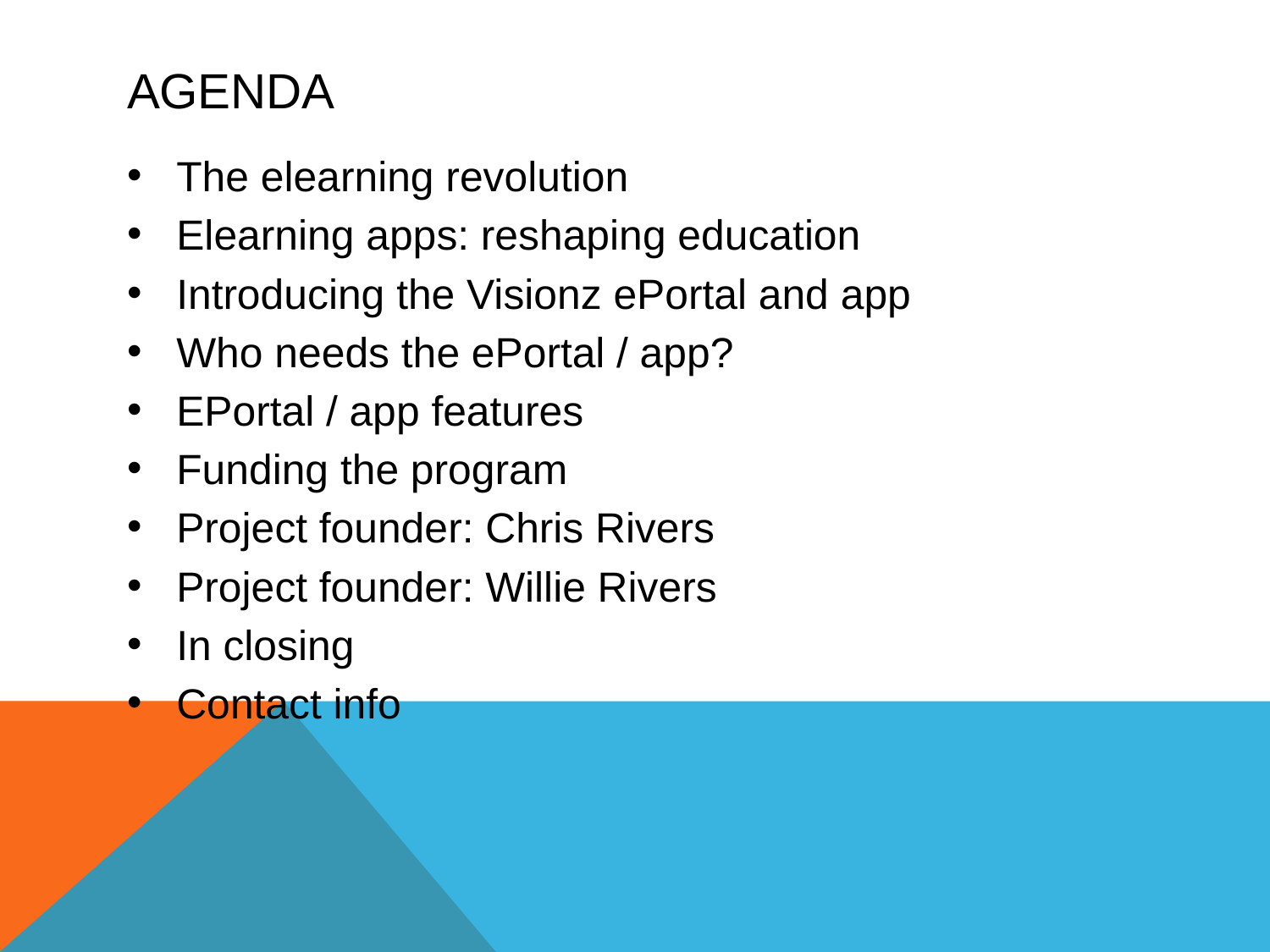

# agenda

The elearning revolution
Elearning apps: reshaping education
Introducing the Visionz ePortal and app
Who needs the ePortal / app?
EPortal / app features
Funding the program
Project founder: Chris Rivers
Project founder: Willie Rivers
In closing
Contact info